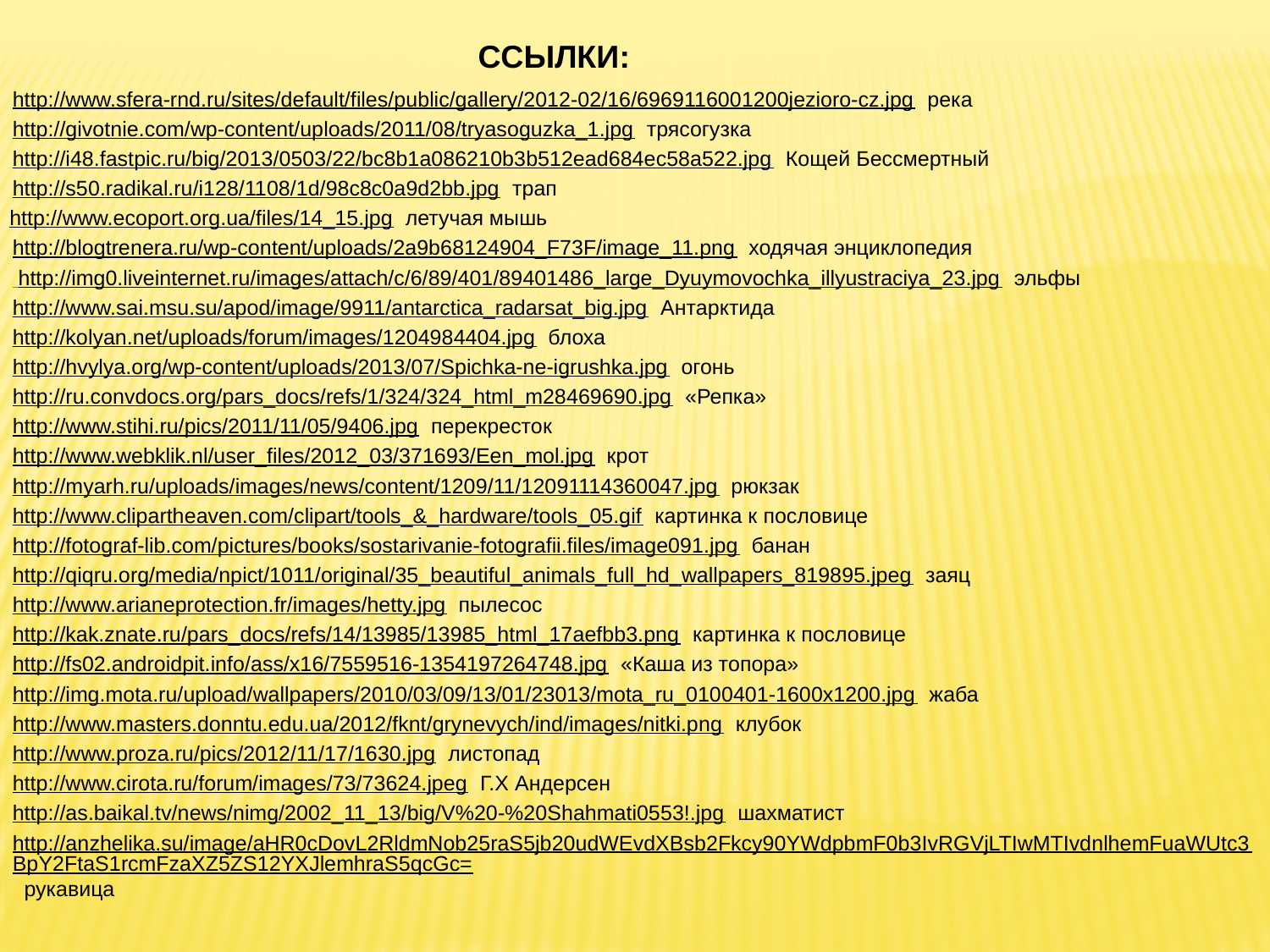

ССЫЛКИ:
http://www.sfera-rnd.ru/sites/default/files/public/gallery/2012-02/16/6969116001200jezioro-cz.jpg  река
http://givotnie.com/wp-content/uploads/2011/08/tryasoguzka_1.jpg  трясогузка
http://i48.fastpic.ru/big/2013/0503/22/bc8b1a086210b3b512ead684ec58a522.jpg  Кощей Бессмертный
http://s50.radikal.ru/i128/1108/1d/98c8c0a9d2bb.jpg  трап
http://www.ecoport.org.ua/files/14_15.jpg  летучая мышь
http://blogtrenera.ru/wp-content/uploads/2a9b68124904_F73F/image_11.png  ходячая энциклопедия
 http://img0.liveinternet.ru/images/attach/c/6/89/401/89401486_large_Dyuymovochka_illyustraciya_23.jpg  эльфы
http://www.sai.msu.su/apod/image/9911/antarctica_radarsat_big.jpg  Антарктида
http://kolyan.net/uploads/forum/images/1204984404.jpg  блоха
http://hvylya.org/wp-content/uploads/2013/07/Spichka-ne-igrushka.jpg  огонь
http://ru.convdocs.org/pars_docs/refs/1/324/324_html_m28469690.jpg  «Репка»
http://www.stihi.ru/pics/2011/11/05/9406.jpg  перекресток
http://www.webklik.nl/user_files/2012_03/371693/Een_mol.jpg  крот
http://myarh.ru/uploads/images/news/content/1209/11/12091114360047.jpg  рюкзак
http://www.clipartheaven.com/clipart/tools_&_hardware/tools_05.gif  картинка к пословице
http://fotograf-lib.com/pictures/books/sostarivanie-fotografii.files/image091.jpg  банан
http://qiqru.org/media/npict/1011/original/35_beautiful_animals_full_hd_wallpapers_819895.jpeg  заяц
http://www.arianeprotection.fr/images/hetty.jpg  пылесос
http://kak.znate.ru/pars_docs/refs/14/13985/13985_html_17aefbb3.png  картинка к пословице
http://fs02.androidpit.info/ass/x16/7559516-1354197264748.jpg  «Каша из топора»
http://img.mota.ru/upload/wallpapers/2010/03/09/13/01/23013/mota_ru_0100401-1600x1200.jpg  жаба
http://www.masters.donntu.edu.ua/2012/fknt/grynevych/ind/images/nitki.png  клубок
http://www.proza.ru/pics/2012/11/17/1630.jpg  листопад
http://www.cirota.ru/forum/images/73/73624.jpeg  Г.Х Андерсен
http://as.baikal.tv/news/nimg/2002_11_13/big/V%20-%20Shahmati0553!.jpg  шахматист
http://anzhelika.su/image/aHR0cDovL2RldmNob25raS5jb20udWEvdXBsb2Fkcy90YWdpbmF0b3IvRGVjLTIwMTIvdnlhemFuaWUtc3BpY2FtaS1rcmFzaXZ5ZS12YXJlemhraS5qcGc=  рукавица